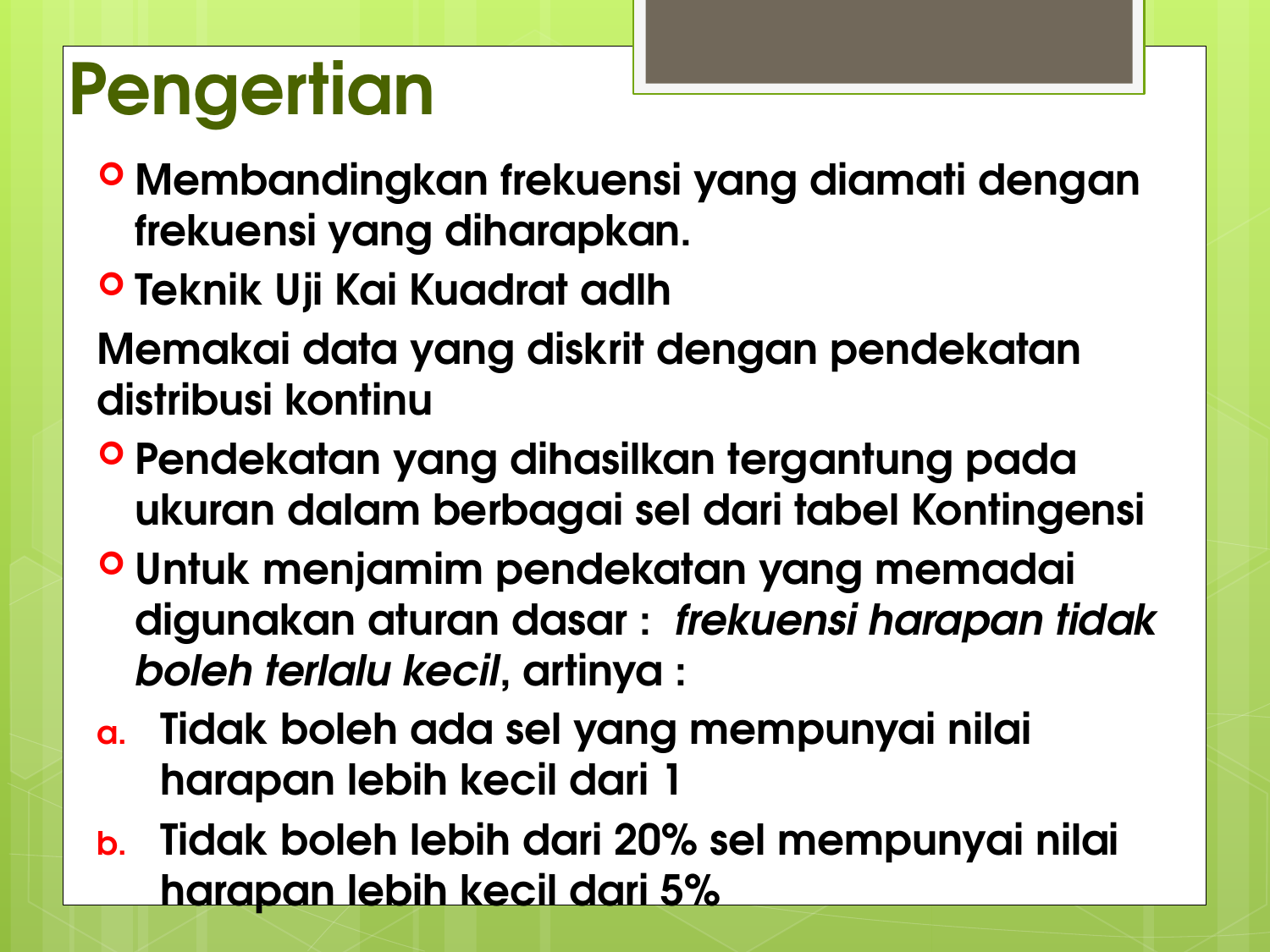

# Pengertian
Membandingkan frekuensi yang diamati dengan frekuensi yang diharapkan.
Teknik Uji Kai Kuadrat adlh
Memakai data yang diskrit dengan pendekatan distribusi kontinu
Pendekatan yang dihasilkan tergantung pada ukuran dalam berbagai sel dari tabel Kontingensi
Untuk menjamim pendekatan yang memadai digunakan aturan dasar :  frekuensi harapan tidak boleh terlalu kecil, artinya :
Tidak boleh ada sel yang mempunyai nilai harapan lebih kecil dari 1
Tidak boleh lebih dari 20% sel mempunyai nilai harapan lebih kecil dari 5%